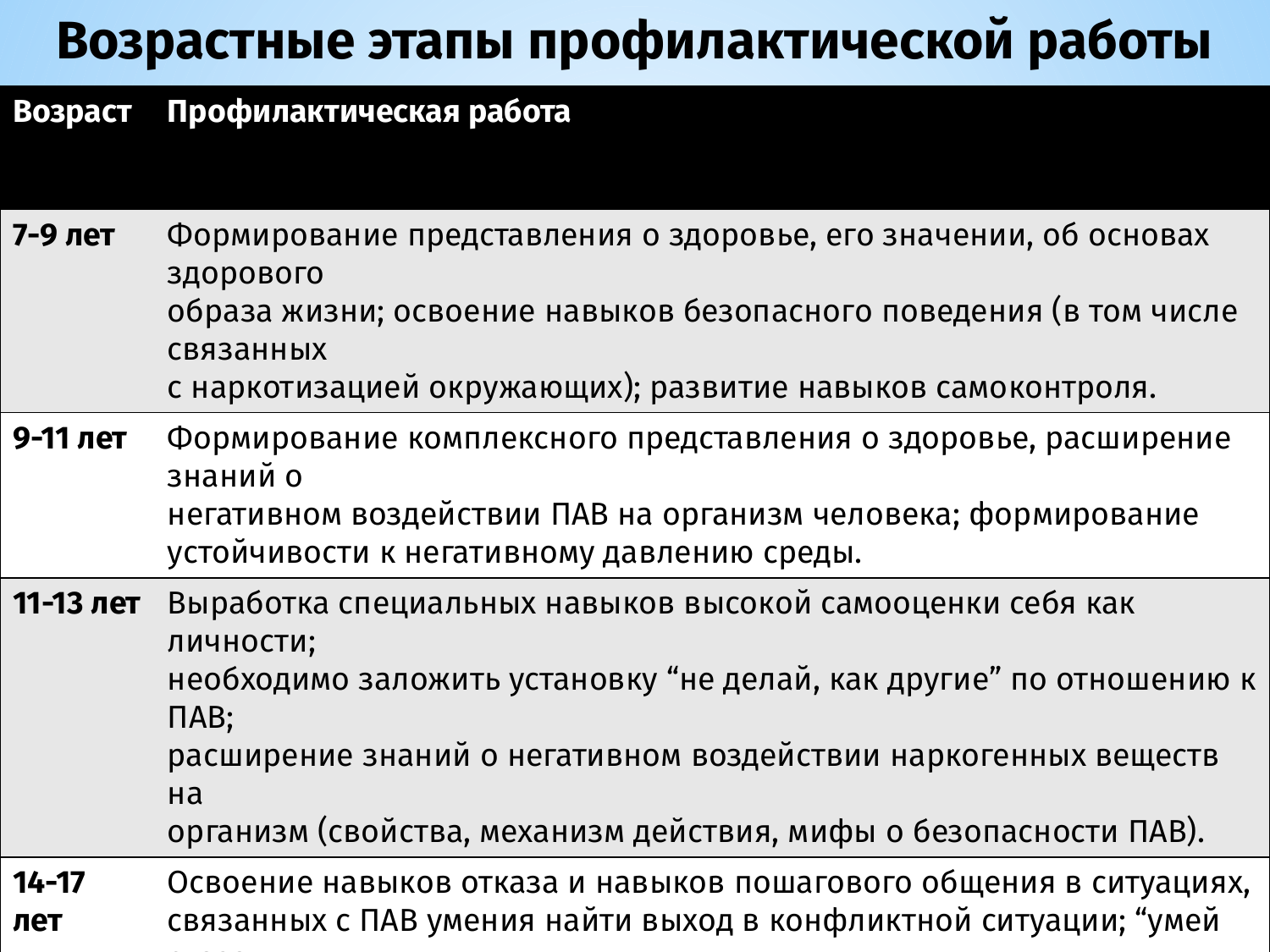

# Возрастные этапы профилактической работы
| Возраст | Профилактическая работа |
| --- | --- |
| 7-9 лет | Формирование представления о здоровье, его значении, об основах здорового образа жизни; освоение навыков безопасного поведения (в том числе связанных с наркотизацией окружающих); развитие навыков самоконтроля. |
| 9-11 лет | Формирование комплексного представления о здоровье, расширение знаний о негативном воздействии ПАВ на организм человека; формирование устойчивости к негативному давлению среды. |
| 11-13 лет | Выработка специальных навыков высокой самооценки себя как личности; необходимо заложить установку “не делай, как другие” по отношению к ПАВ; расширение знаний о негативном воздействии наркогенных веществ на организм (свойства, механизм действия, мифы о безопасности ПАВ). |
| 14-17 лет | Освоение навыков отказа и навыков пошагового общения в ситуациях, связанных с ПАВ умения найти выход в конфликтной ситуации; “умей сказать – НЕТ!” |